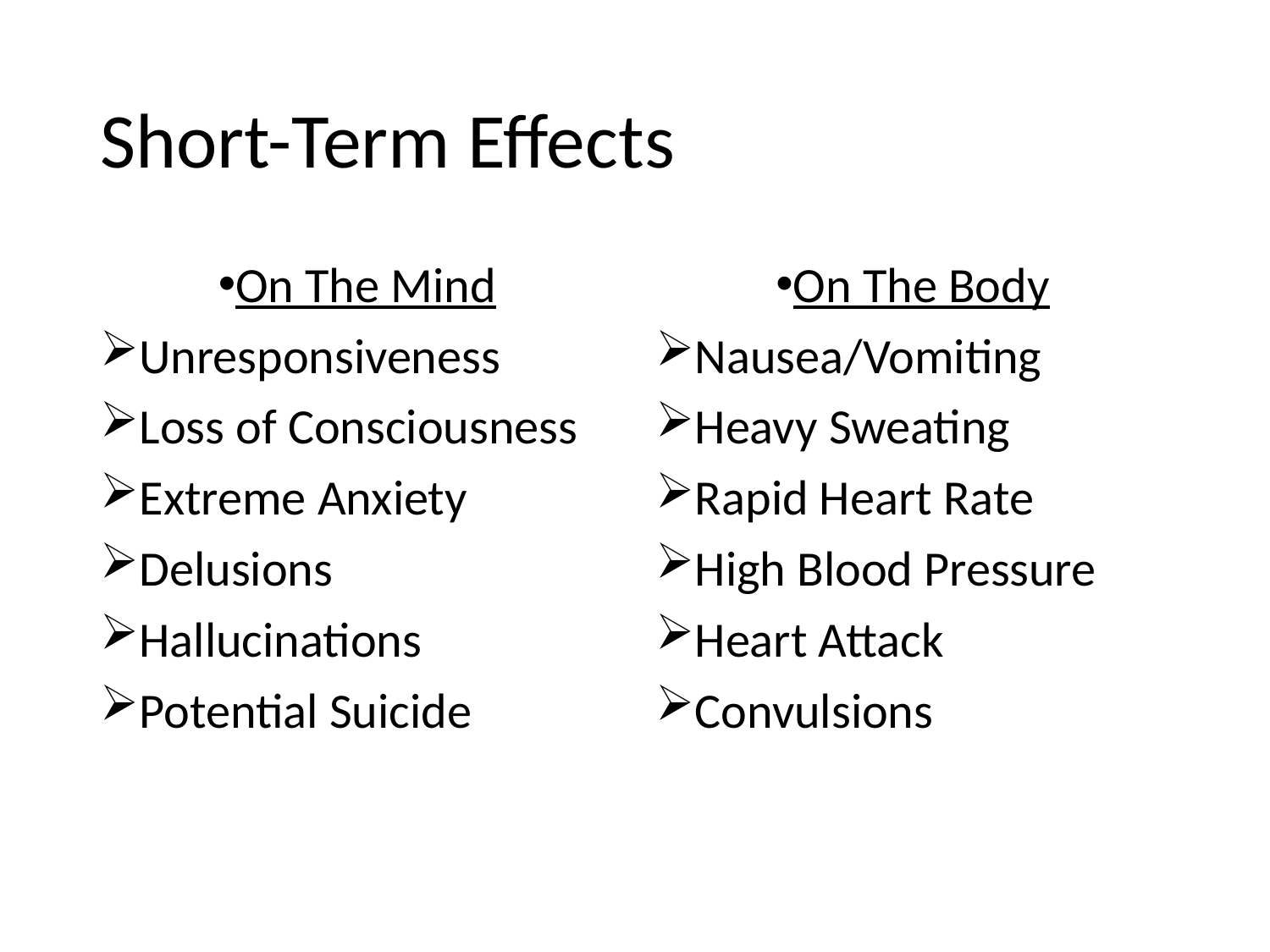

# Short-Term Effects
On The Mind
Unresponsiveness
Loss of Consciousness
Extreme Anxiety
Delusions
Hallucinations
Potential Suicide
On The Body
Nausea/Vomiting
Heavy Sweating
Rapid Heart Rate
High Blood Pressure
Heart Attack
Convulsions